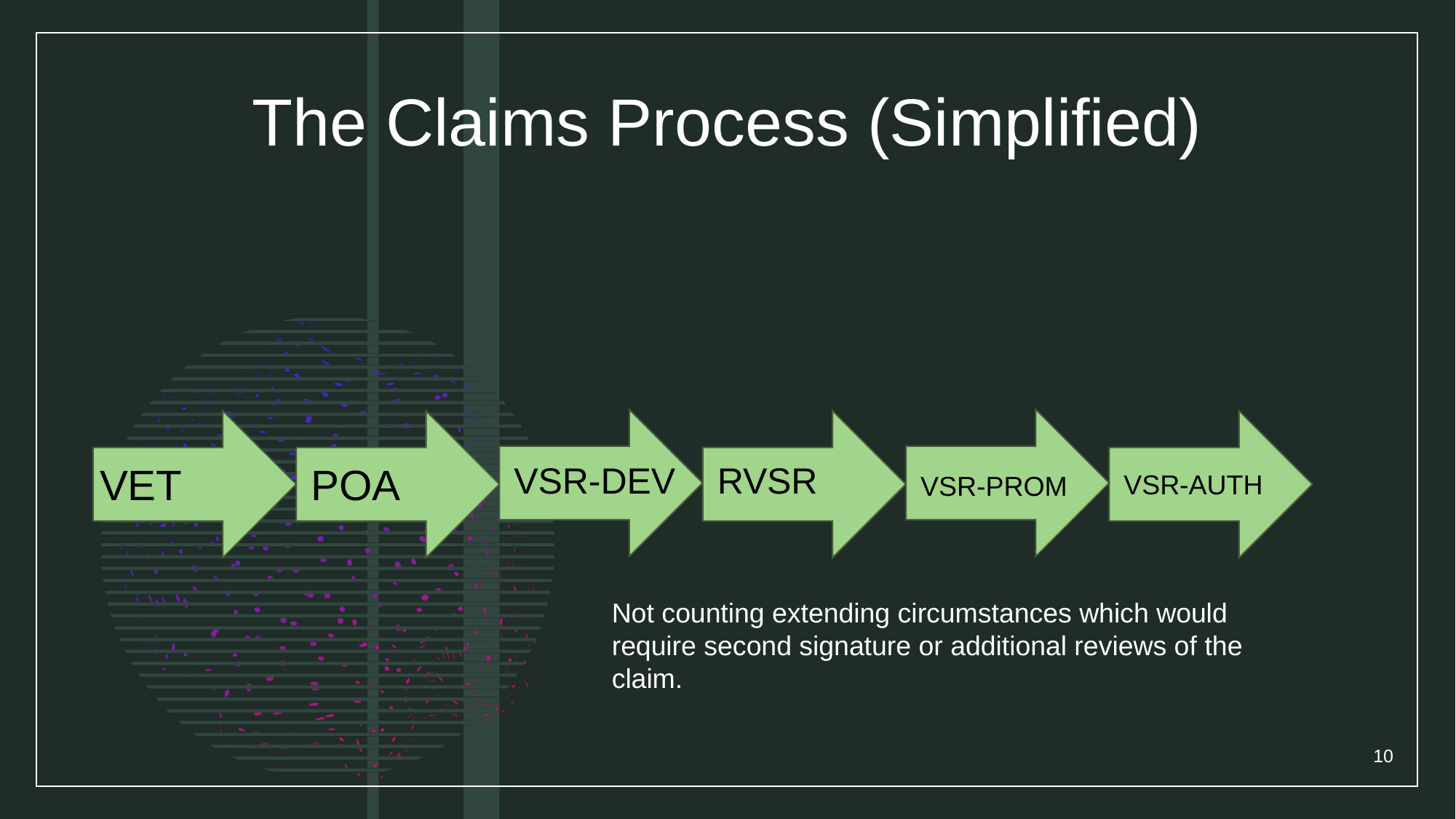

# The Claims Process (Simplified)

VSR-DEV
VET
POA
RVSR
VSR-AUTH
VSR-PROM
Not counting extending circumstances which would require second signature or additional reviews of the claim.
10